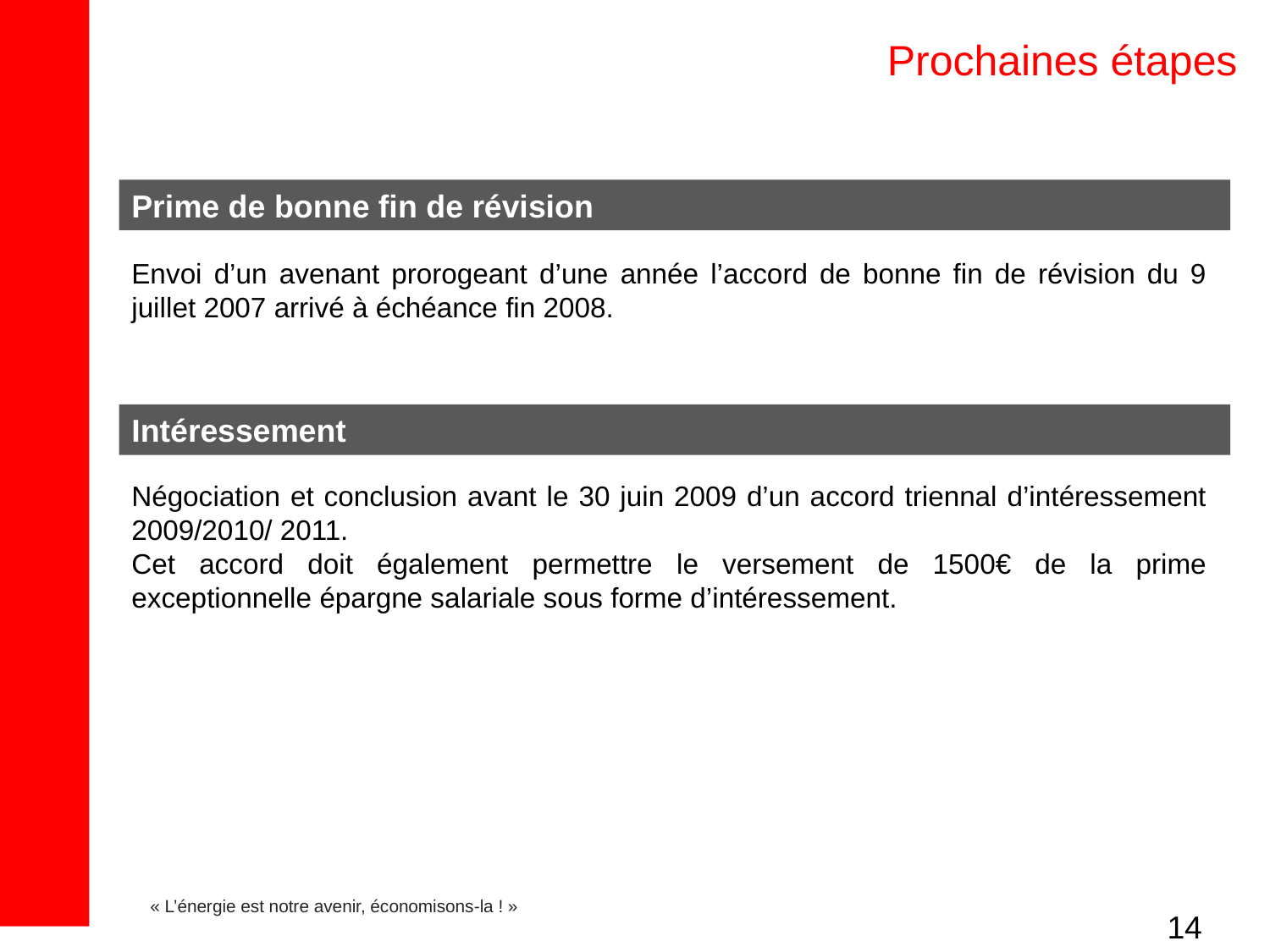

# Prochaines étapes
Prime de bonne fin de révision
Envoi d’un avenant prorogeant d’une année l’accord de bonne fin de révision du 9 juillet 2007 arrivé à échéance fin 2008.
Intéressement
Négociation et conclusion avant le 30 juin 2009 d’un accord triennal d’intéressement 2009/2010/ 2011.
Cet accord doit également permettre le versement de 1500€ de la prime exceptionnelle épargne salariale sous forme d’intéressement.

14